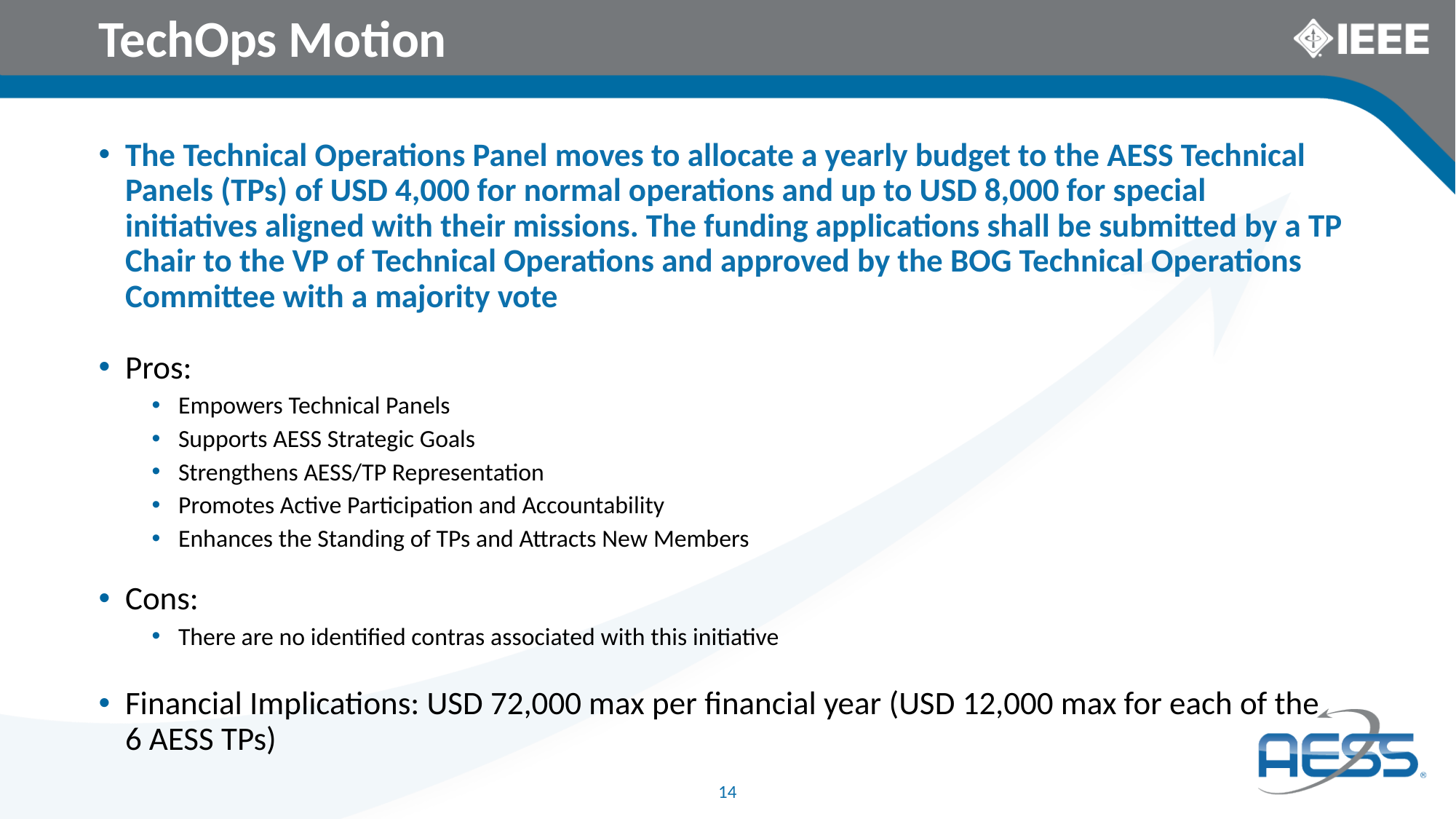

# TechOps Motion
The Technical Operations Panel moves to allocate a yearly budget to the AESS Technical Panels (TPs) of USD 4,000 for normal operations and up to USD 8,000 for special initiatives aligned with their missions. The funding applications shall be submitted by a TP Chair to the VP of Technical Operations and approved by the BOG Technical Operations Committee with a majority vote

Pros:
Empowers Technical Panels
Supports AESS Strategic Goals
Strengthens AESS/TP Representation
Promotes Active Participation and Accountability
Enhances the Standing of TPs and Attracts New Members

Cons:
There are no identified contras associated with this initiative

Financial Implications: USD 72,000 max per financial year (USD 12,000 max for each of the 6 AESS TPs)
14